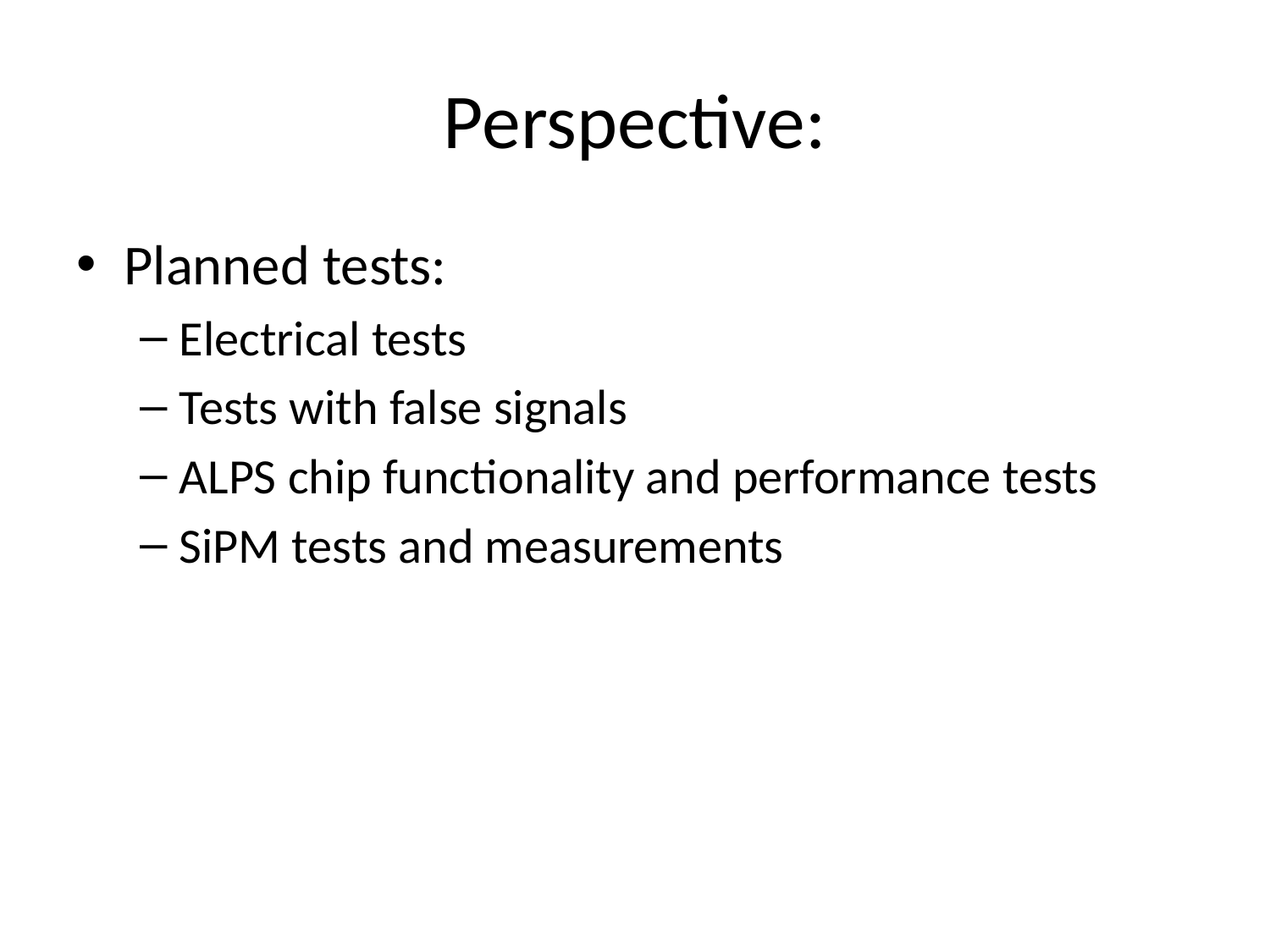

# Perspective:
Planned tests:
Electrical tests
Tests with false signals
ALPS chip functionality and performance tests
SiPM tests and measurements